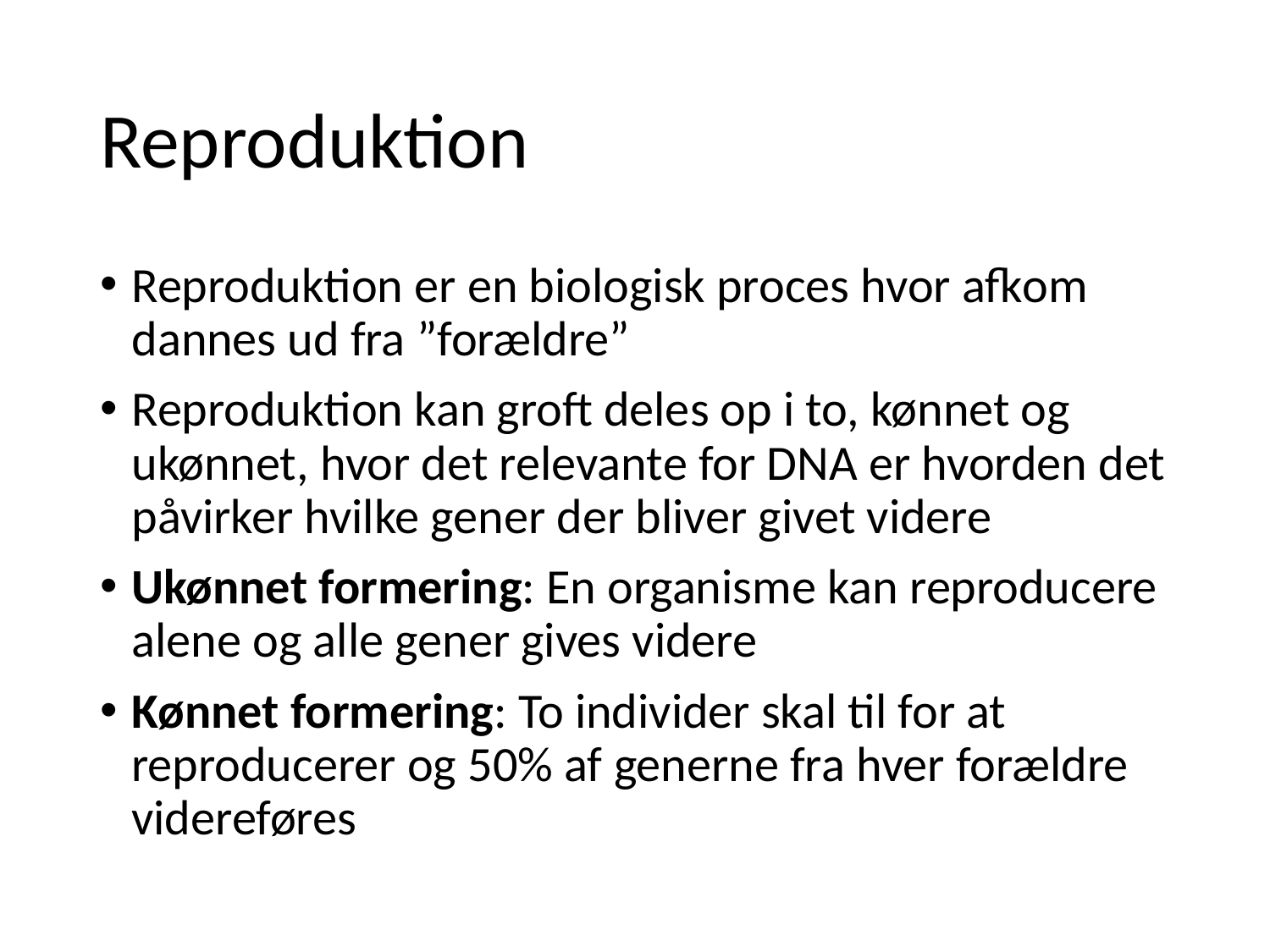

# Reproduktion
Reproduktion er en biologisk proces hvor afkom dannes ud fra ”forældre”
Reproduktion kan groft deles op i to, kønnet og ukønnet, hvor det relevante for DNA er hvorden det påvirker hvilke gener der bliver givet videre
Ukønnet formering: En organisme kan reproducere alene og alle gener gives videre
Kønnet formering: To individer skal til for at reproducerer og 50% af generne fra hver forældre videreføres